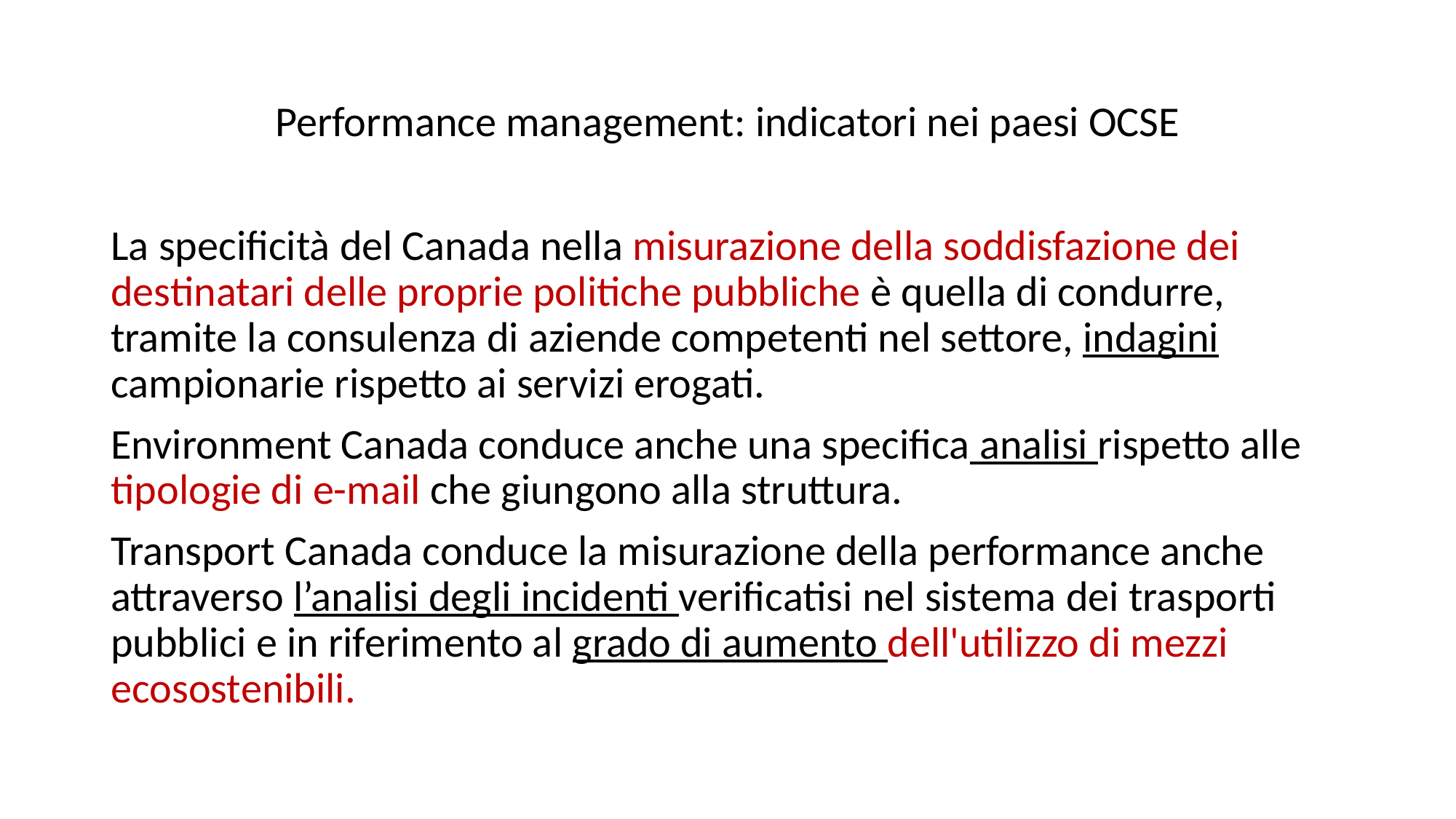

# Performance management: indicatori nei paesi OCSE
La specificità del Canada nella misurazione della soddisfazione dei destinatari delle proprie politiche pubbliche è quella di condurre, tramite la consulenza di aziende competenti nel settore, indagini campionarie rispetto ai servizi erogati.
Environment Canada conduce anche una specifica analisi rispetto alle tipologie di e-mail che giungono alla struttura.
Transport Canada conduce la misurazione della performance anche attraverso l’analisi degli incidenti verificatisi nel sistema dei trasporti pubblici e in riferimento al grado di aumento dell'utilizzo di mezzi ecosostenibili.